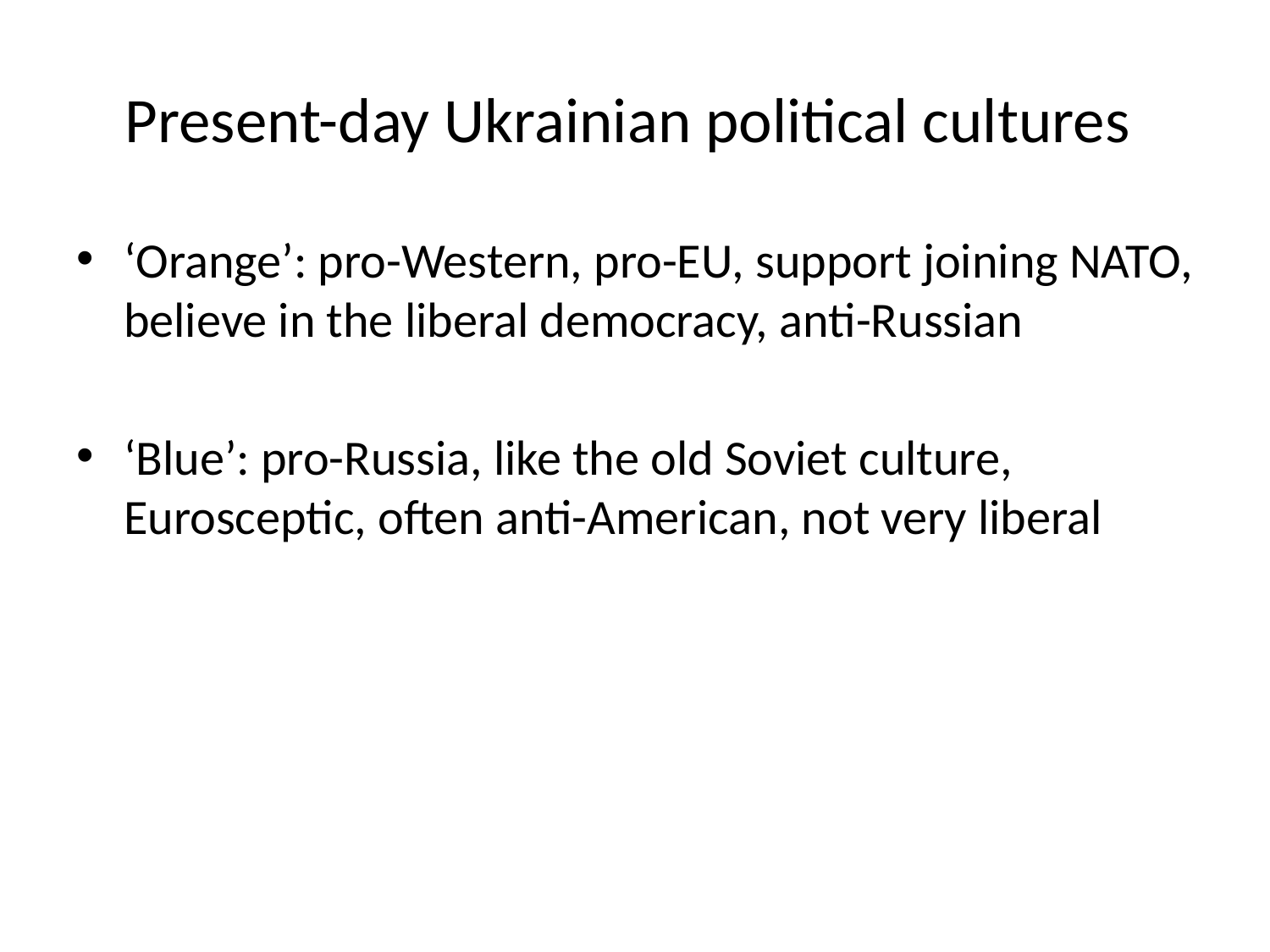

# Present-day Ukrainian political cultures
‘Orange’: pro-Western, pro-EU, support joining NATO, believe in the liberal democracy, anti-Russian

‘Blue’: pro-Russia, like the old Soviet culture, Eurosceptic, often anti-American, not very liberal